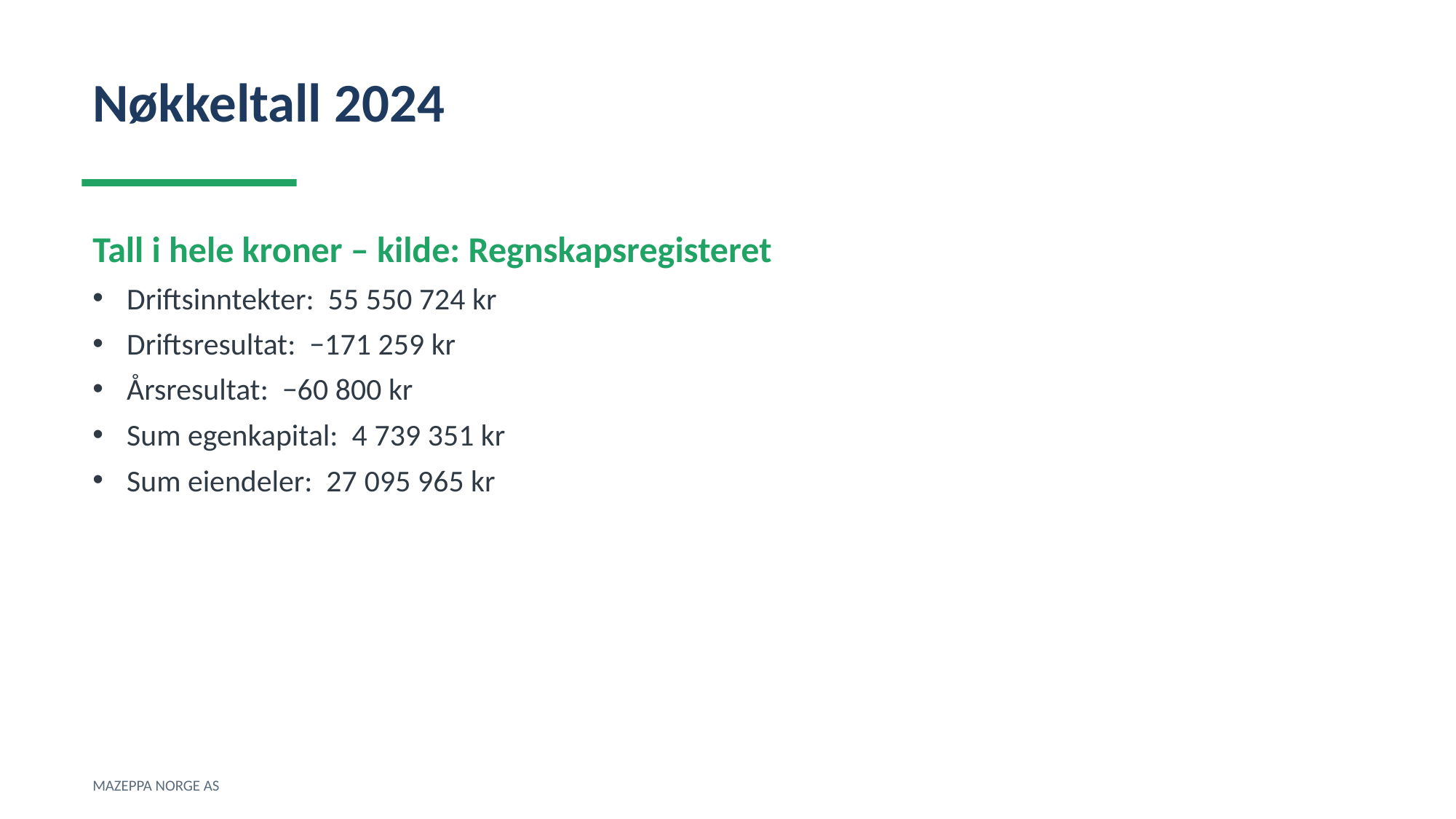

Nøkkeltall 2024

Tall i hele kroner – kilde: Regnskapsregisteret
Driftsinntekter:  55 550 724 kr
Driftsresultat:  −171 259 kr
Årsresultat:  −60 800 kr
Sum egenkapital:  4 739 351 kr
Sum eiendeler:  27 095 965 kr
MAZEPPA NORGE AS